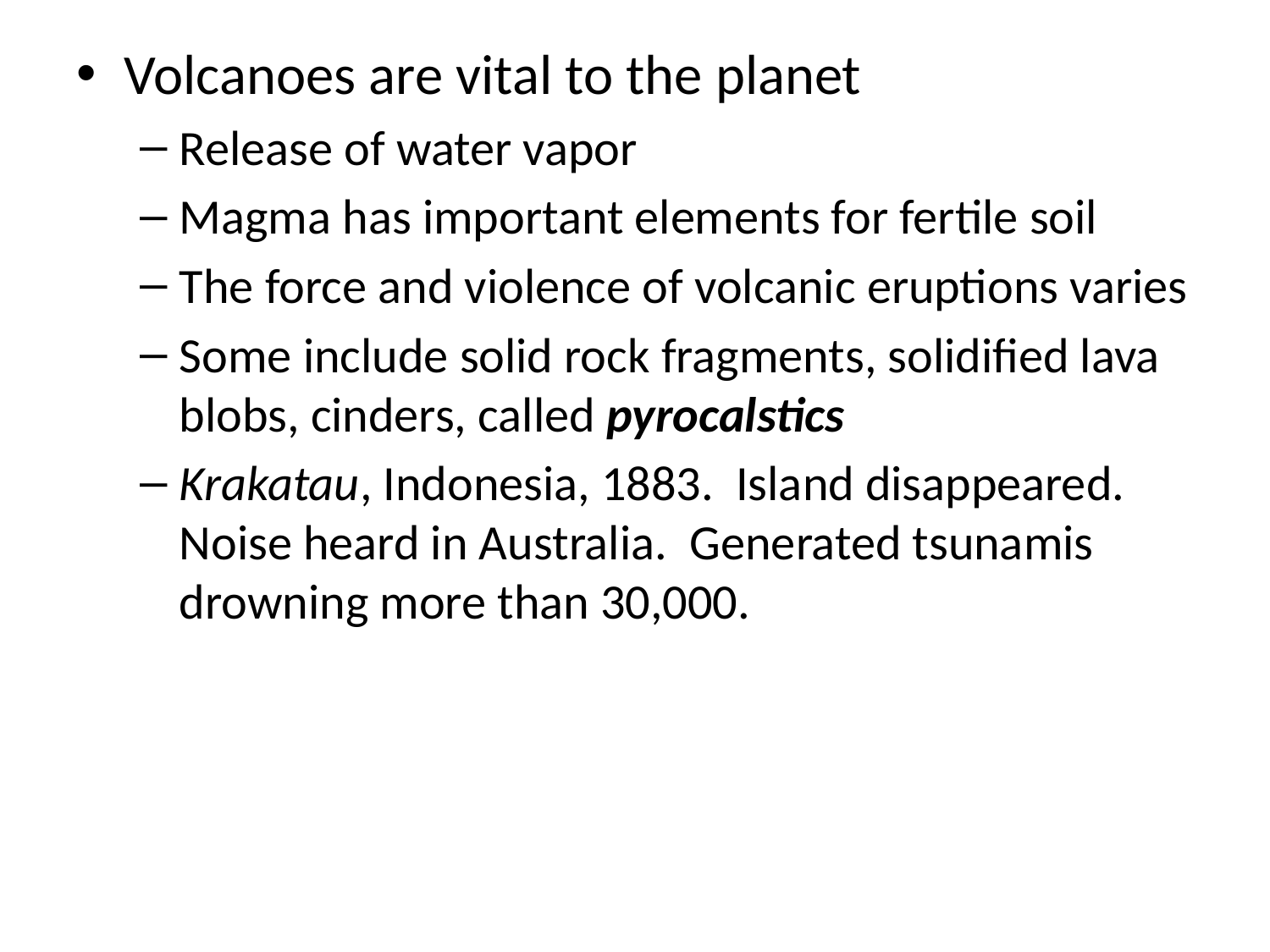

Volcanoes are vital to the planet
Release of water vapor
Magma has important elements for fertile soil
The force and violence of volcanic eruptions varies
Some include solid rock fragments, solidified lava blobs, cinders, called pyrocalstics
Krakatau, Indonesia, 1883.  Island disappeared.  Noise heard in Australia.  Generated tsunamis drowning more than 30,000.